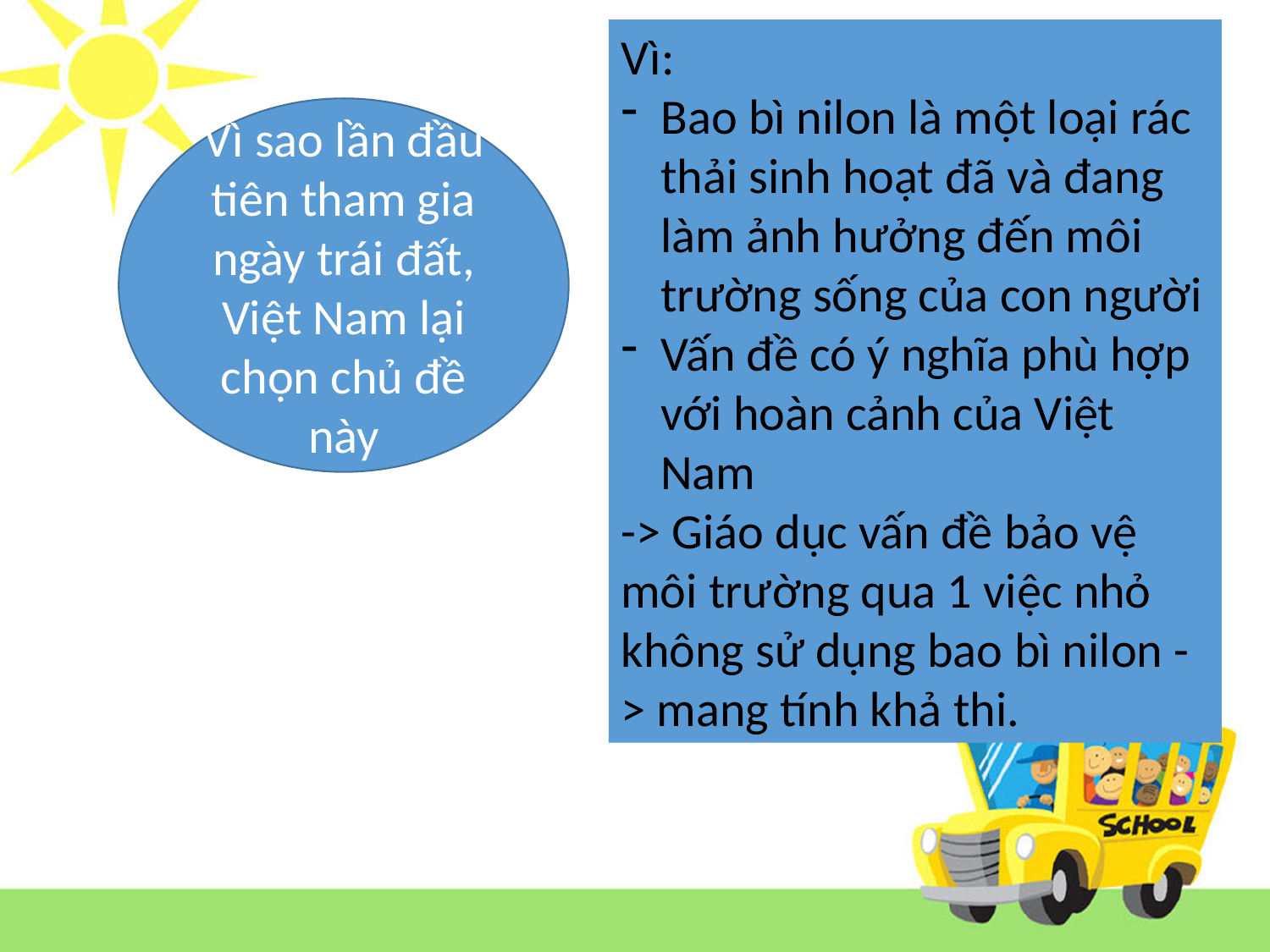

Vì:
Bao bì nilon là một loại rác thải sinh hoạt đã và đang làm ảnh hưởng đến môi trường sống của con người
Vấn đề có ý nghĩa phù hợp với hoàn cảnh của Việt Nam
-> Giáo dục vấn đề bảo vệ môi trường qua 1 việc nhỏ không sử dụng bao bì nilon -> mang tính khả thi.
Vì sao lần đầu tiên tham gia ngày trái đất, Việt Nam lại chọn chủ đề này